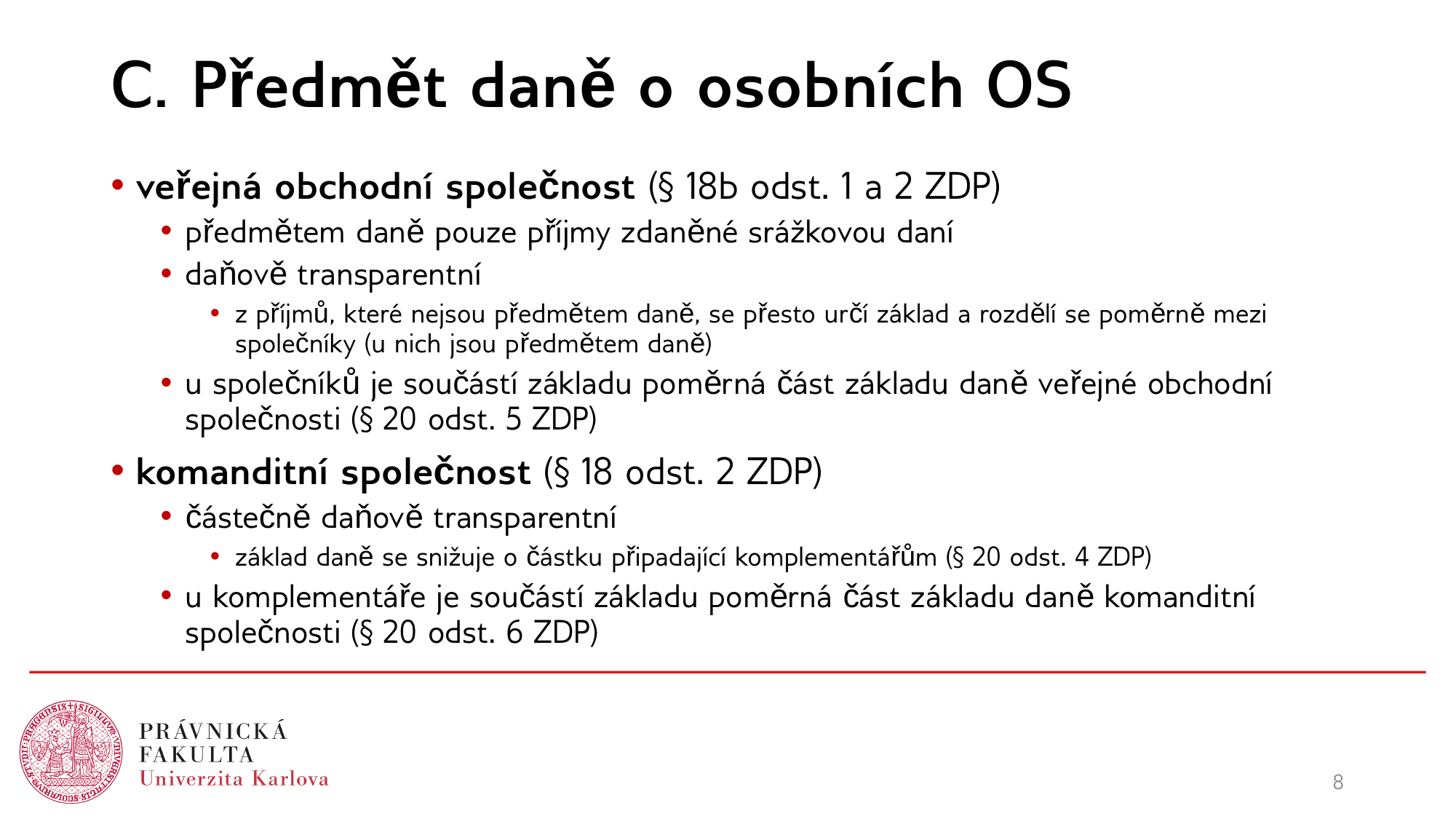

# C. Předmět daně o osobních OS
veřejná obchodní společnost (§ 18b odst. 1 a 2 ZDP)
předmětem daně pouze příjmy zdaněné srážkovou daní
daňově transparentní
z příjmů, které nejsou předmětem daně, se přesto určí základ a rozdělí se poměrně mezi společníky (u nich jsou předmětem daně)
u společníků je součástí základu poměrná část základu daně veřejné obchodní společnosti (§ 20 odst. 5 ZDP)
komanditní společnost (§ 18 odst. 2 ZDP)
částečně daňově transparentní
základ daně se snižuje o částku připadající komplementářům (§ 20 odst. 4 ZDP)
u komplementáře je součástí základu poměrná část základu daně komanditní společnosti (§ 20 odst. 6 ZDP)
8